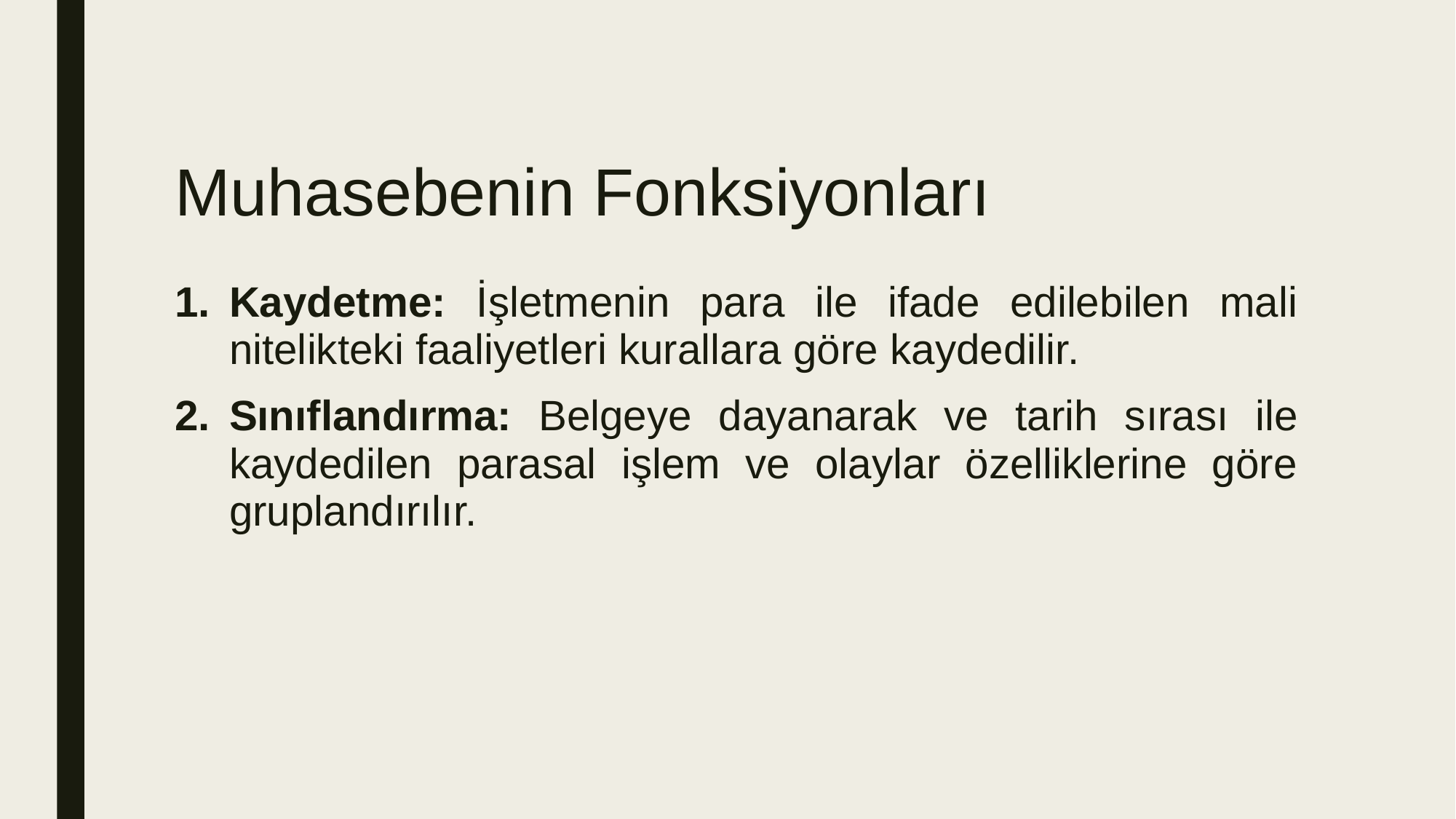

# Muhasebenin Fonksiyonları
Kaydetme: İşletmenin para ile ifade edilebilen mali nitelikteki faaliyetleri kurallara göre kaydedilir.
Sınıflandırma: Belgeye dayanarak ve tarih sırası ile kaydedilen parasal işlem ve olaylar özelliklerine göre gruplandırılır.